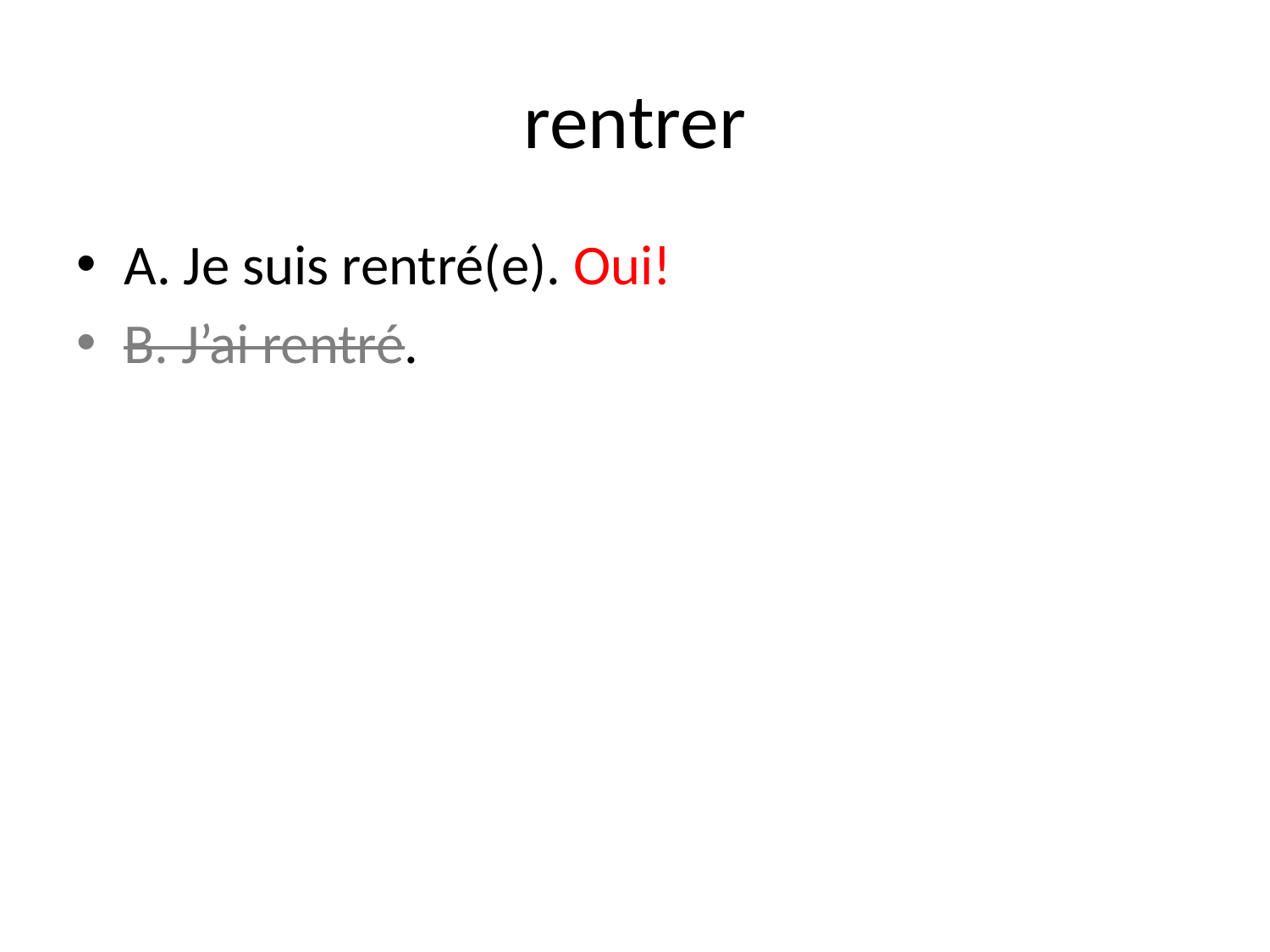

# rentrer
A. Je suis rentré(e). Oui!
B. J’ai rentré.